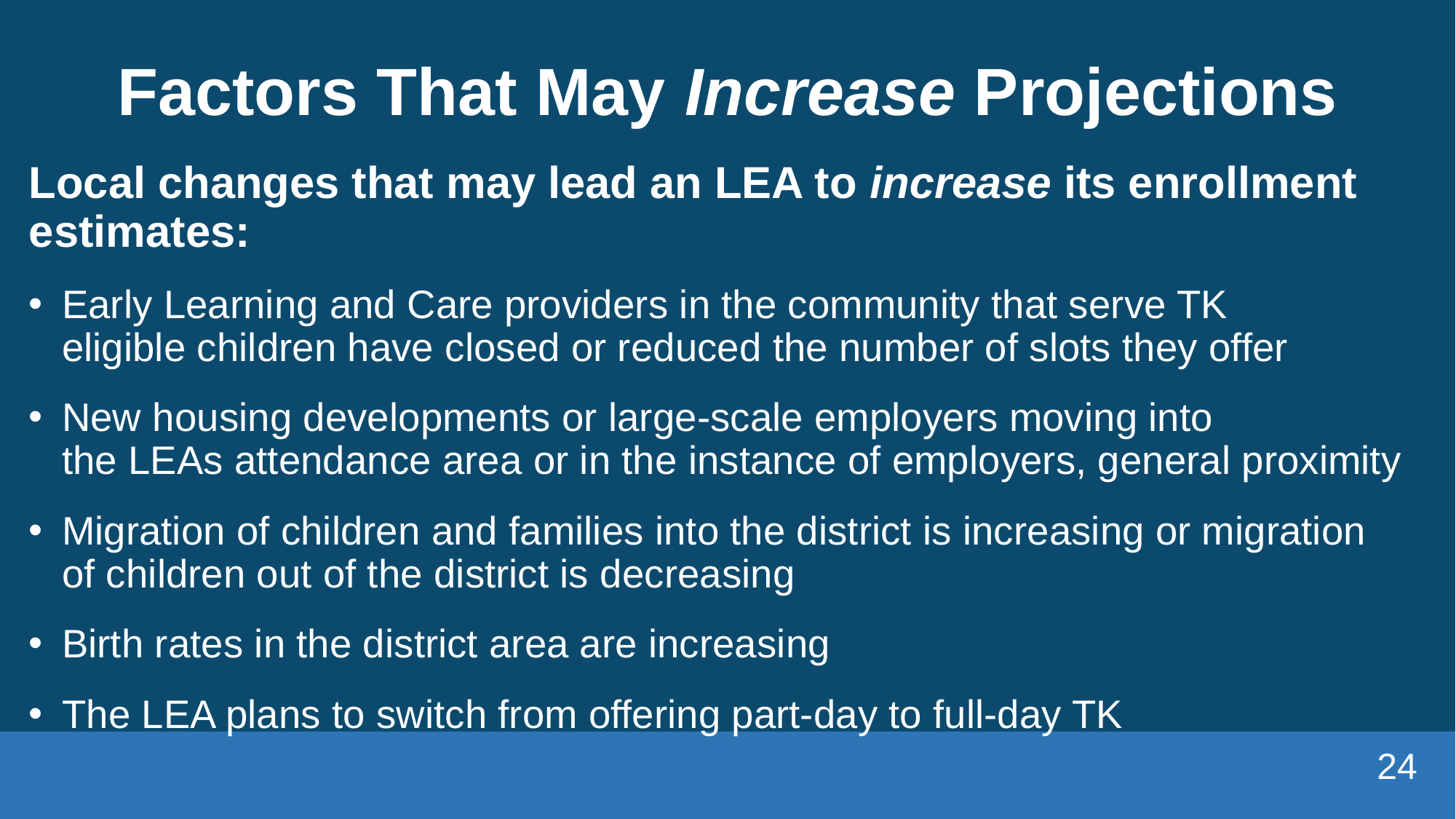

# Factors That May Increase Projections
Local changes that may lead an LEA to increase its enrollment estimates:
Early Learning and Care providers in the community that serve TK eligible children have closed or reduced the number of slots they offer
New housing developments or large-scale employers moving into the LEAs attendance area or in the instance of employers, general proximity
Migration of children and families into the district is increasing or migration of children out of the district is decreasing
Birth rates in the district area are increasing
The LEA plans to switch from offering part-day to full-day TK

24